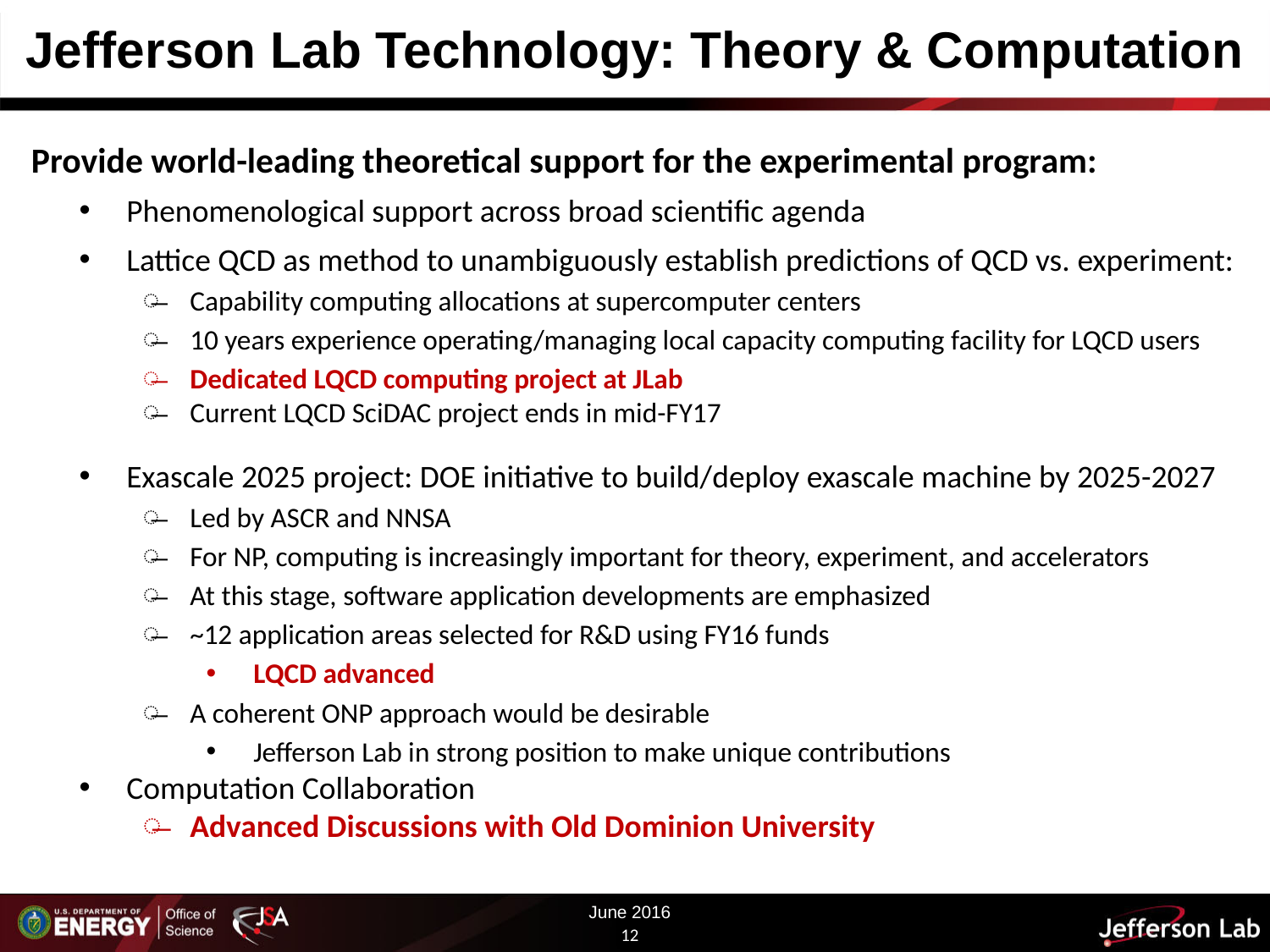

Jefferson Lab Technology: Theory & Computation
Provide world-leading theoretical support for the experimental program:
Phenomenological support across broad scientific agenda
Lattice QCD as method to unambiguously establish predictions of QCD vs. experiment:
Capability computing allocations at supercomputer centers
10 years experience operating/managing local capacity computing facility for LQCD users
Dedicated LQCD computing project at JLab
Current LQCD SciDAC project ends in mid-FY17

Exascale 2025 project: DOE initiative to build/deploy exascale machine by 2025-2027
Led by ASCR and NNSA
For NP, computing is increasingly important for theory, experiment, and accelerators
At this stage, software application developments are emphasized
~12 application areas selected for R&D using FY16 funds
LQCD advanced
A coherent ONP approach would be desirable
Jefferson Lab in strong position to make unique contributions
Computation Collaboration
Advanced Discussions with Old Dominion University